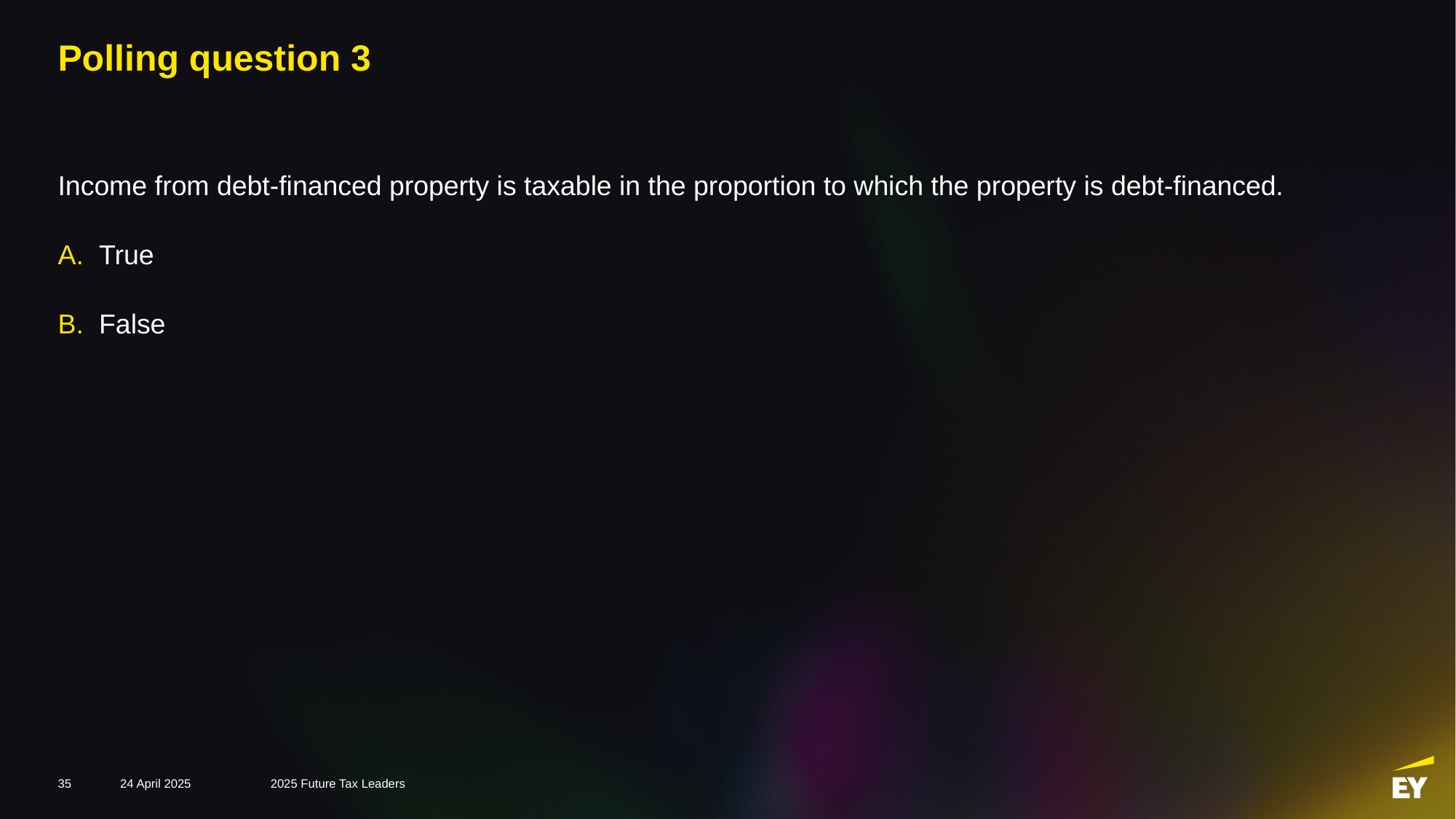

# Polling question 3
Income from debt-financed property is taxable in the proportion to which the property is debt-financed.
True
False